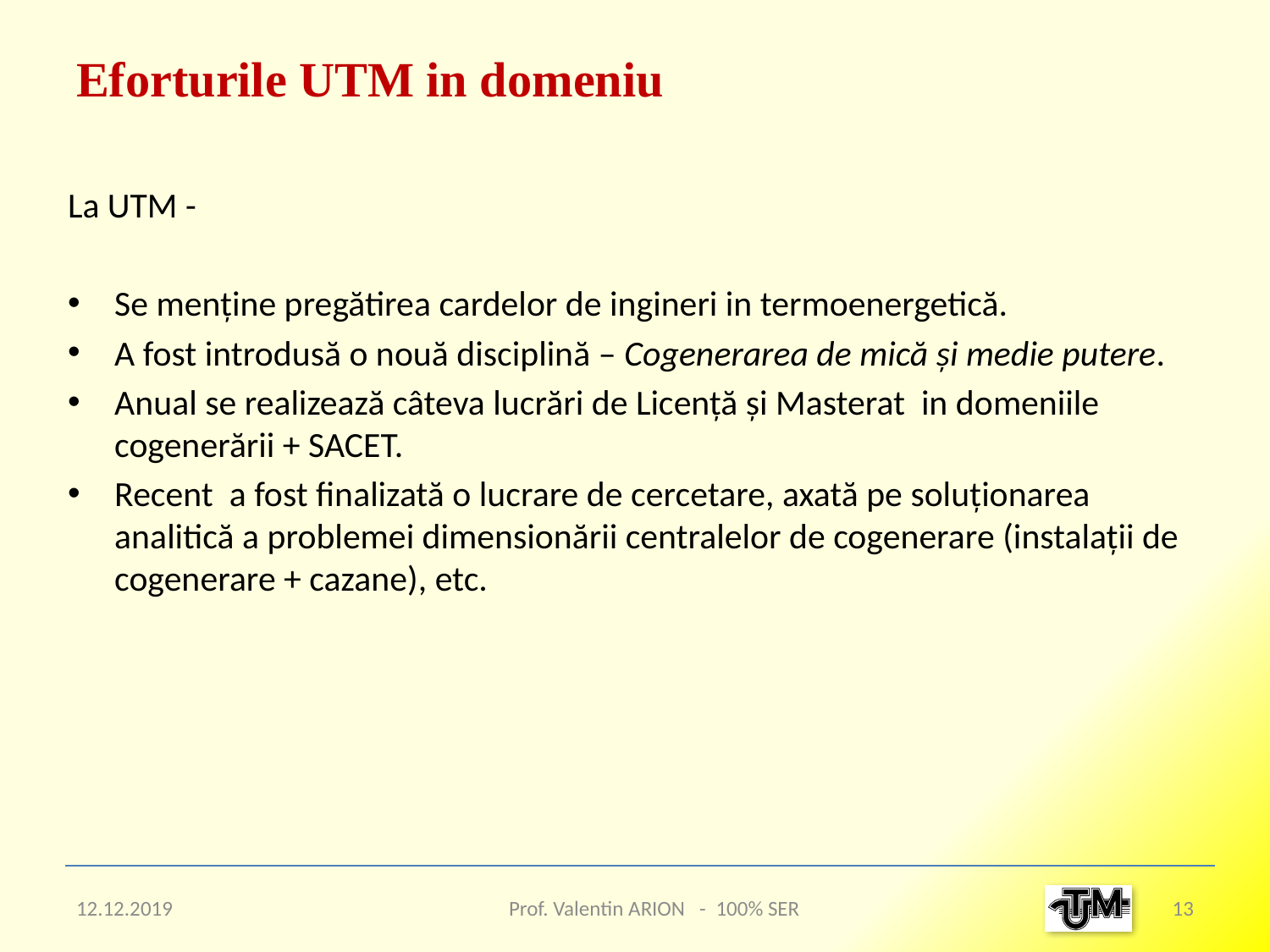

# Eforturile UTM in domeniu
La UTM -

Se menține pregătirea cardelor de ingineri in termoenergetică.
A fost introdusă o nouă disciplină – Cogenerarea de mică și medie putere.
Anual se realizează câteva lucrări de Licență și Masterat  in domeniile cogenerării + SACET.
Recent  a fost finalizată o lucrare de cercetare, axată pe soluționarea  analitică a problemei dimensionării centralelor de cogenerare (instalații de cogenerare + cazane), etc.

12.12.2019
Prof. Valentin ARION   -  100% SER
13